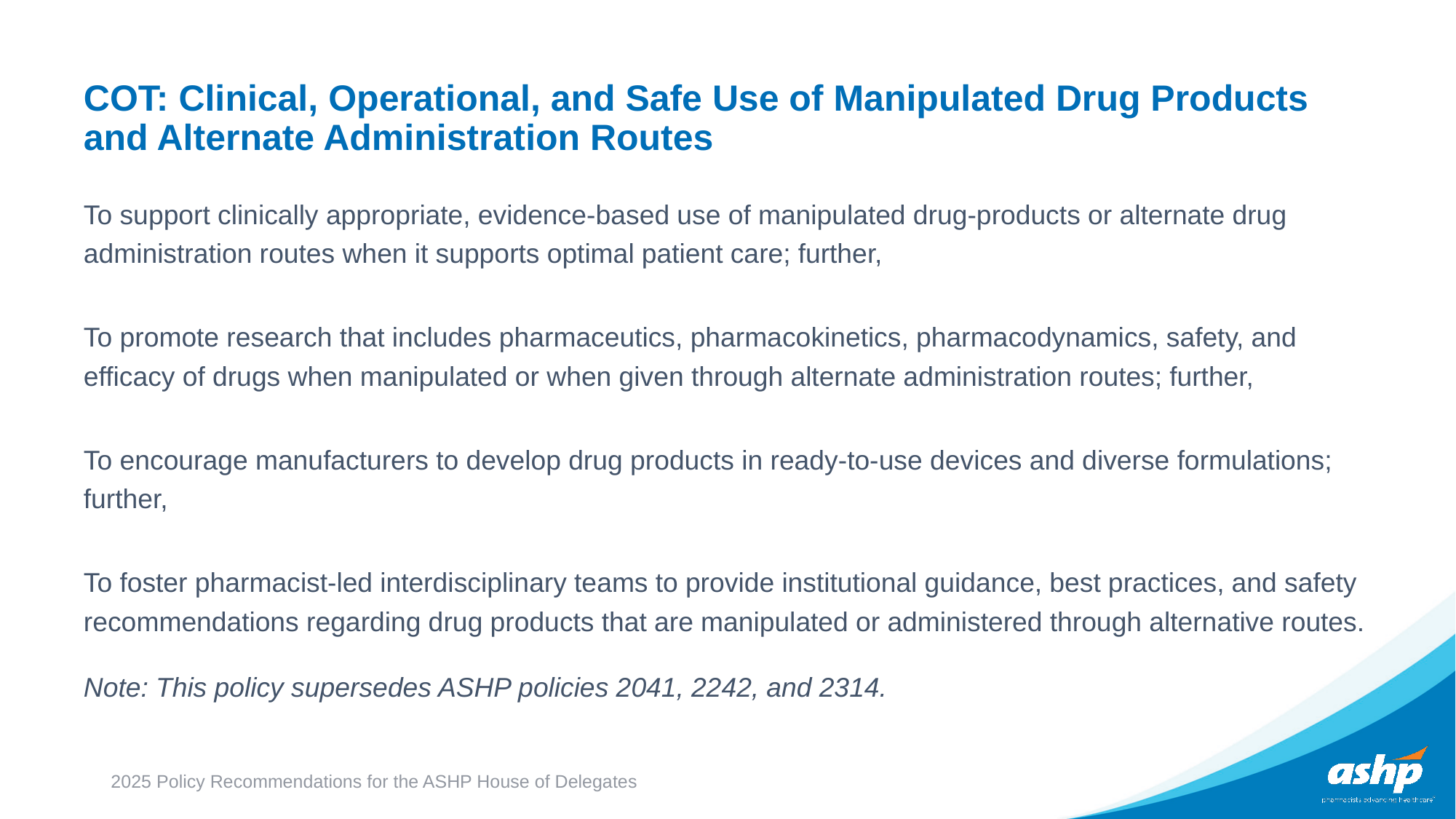

# COT: Clinical, Operational, and Safe Use of Manipulated Drug Products and Alternate Administration Routes

To support clinically appropriate, evidence-based use of manipulated drug-products or alternate drug administration routes when it supports optimal patient care; further,

To promote research that includes pharmaceutics, pharmacokinetics, pharmacodynamics, safety, and efficacy of drugs when manipulated or when given through alternate administration routes; further,

To encourage manufacturers to develop drug products in ready-to-use devices and diverse formulations; further,

To foster pharmacist-led interdisciplinary teams to provide institutional guidance, best practices, and safety recommendations regarding drug products that are manipulated or administered through alternative routes.

Note: This policy supersedes ASHP policies 2041, 2242, and 2314.
2025 Policy Recommendations for the ASHP House of Delegates